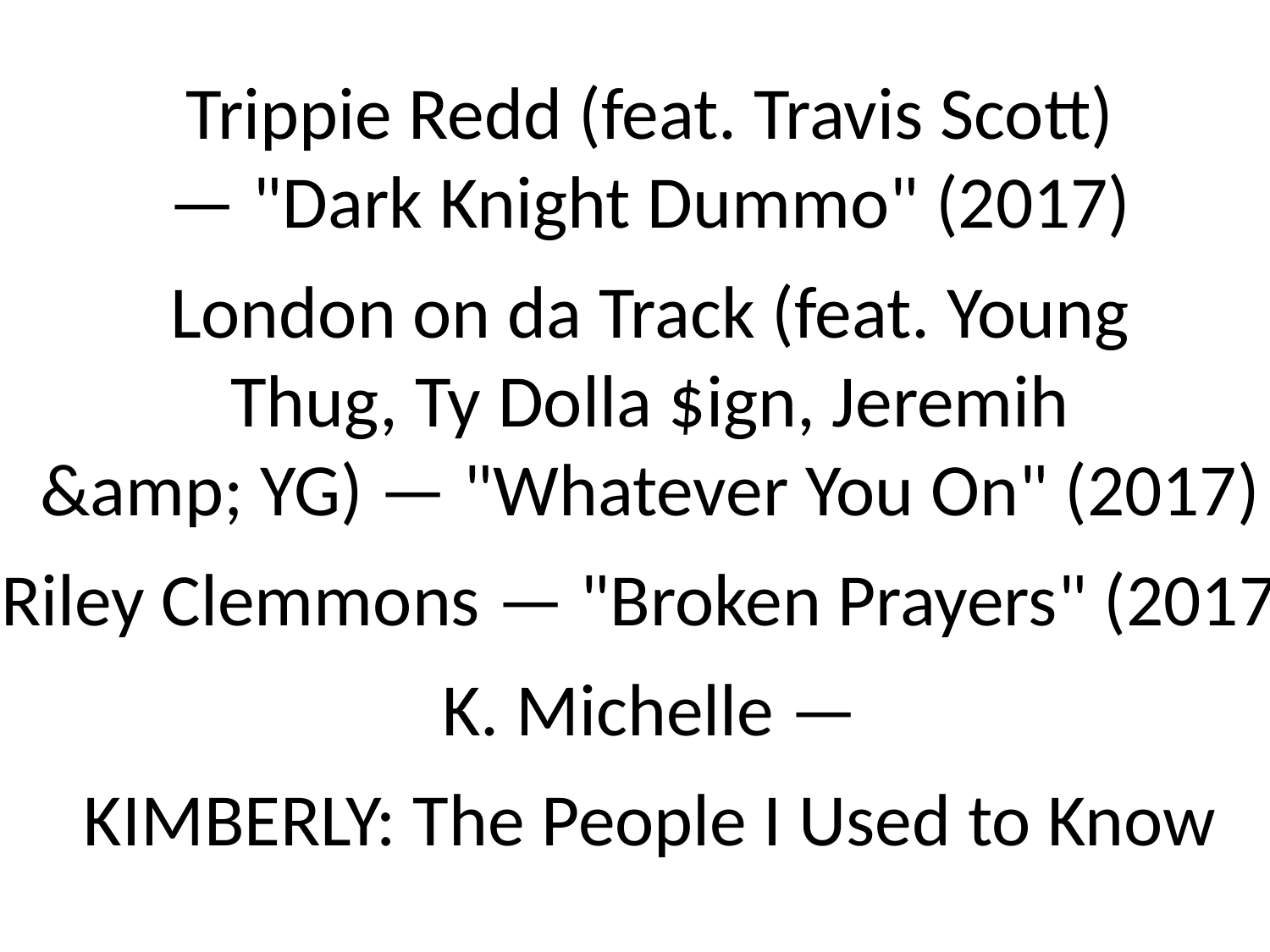

Trippie Redd (feat. Travis Scott)
— "Dark Knight Dummo" (2017)

London on da Track (feat. Young
Thug, Ty Dolla $ign, Jeremih
&amp; YG) — "Whatever You On" (2017)

Riley Clemmons — "Broken Prayers" (2017)

K. Michelle —

KIMBERLY: The People I Used to Know
#